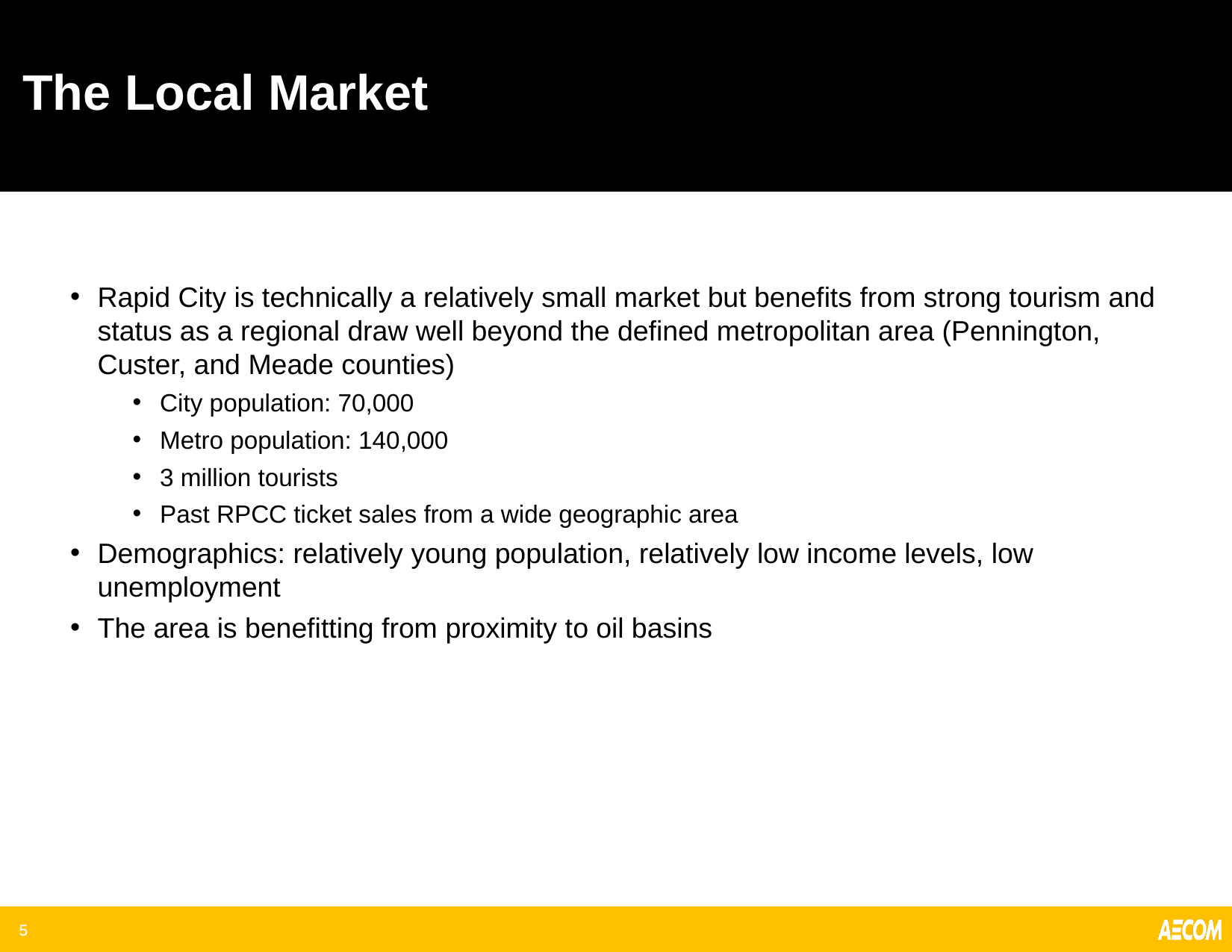

The Local Market
Rapid City is technically a relatively small market but benefits from strong tourism and status as a regional draw well beyond the defined metropolitan area (Pennington, Custer, and Meade counties)
City population: 70,000
Metro population: 140,000
3 million tourists
Past RPCC ticket sales from a wide geographic area
Demographics: relatively young population, relatively low income levels, low unemployment
The area is benefitting from proximity to oil basins